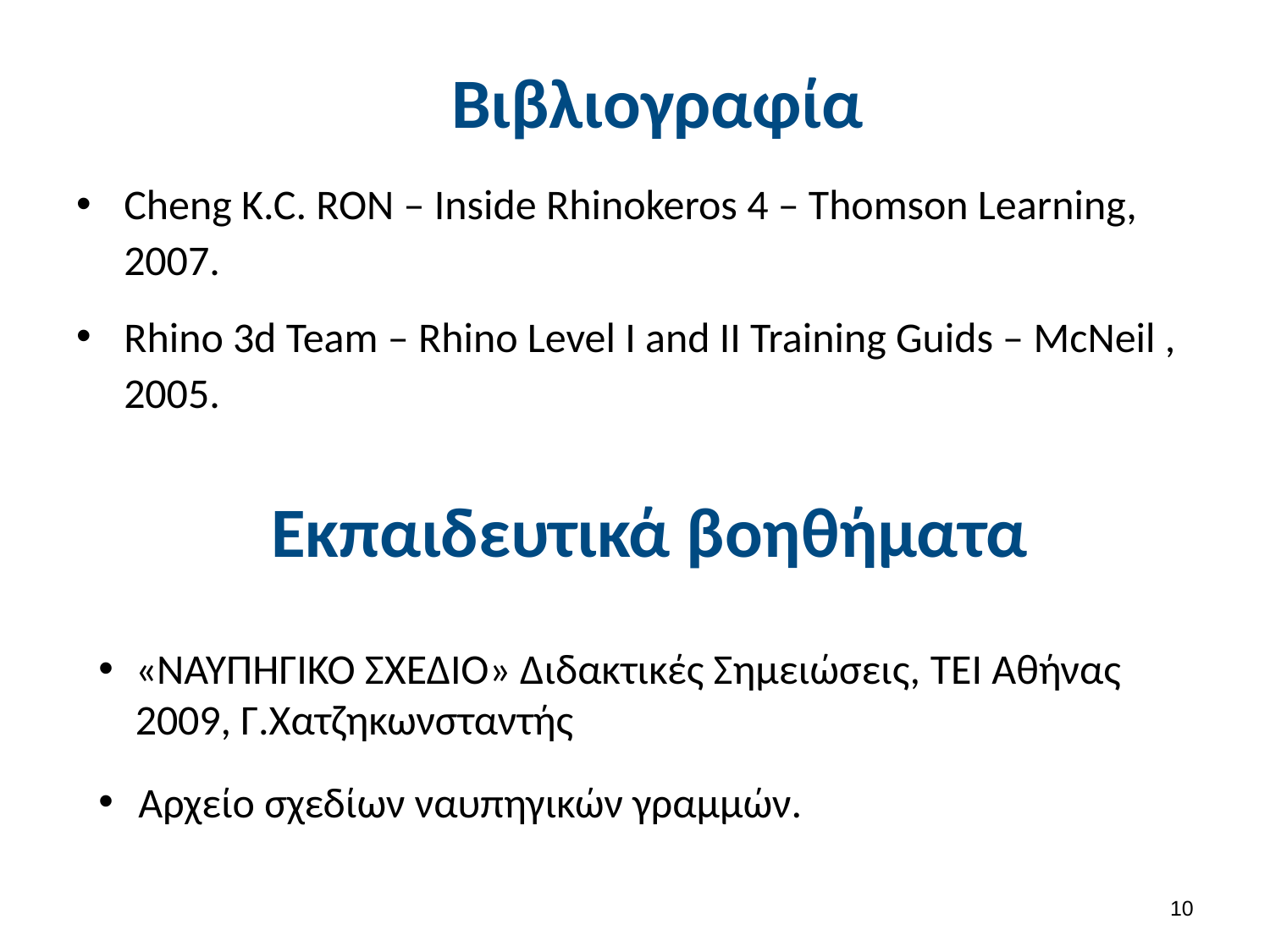

Βιβλιογραφία
Cheng K.C. RON – Inside Rhinokeros 4 – Thomson Learning, 2007.
Rhino 3d Team – Rhino Level I and II Training Guids – McNeil , 2005.

# Εκπαιδευτικά βοηθήματα
«ΝΑΥΠΗΓΙΚΟ ΣΧΕΔΙΟ» Διδακτικές Σημειώσεις, ΤΕΙ Αθήνας 2009, Γ.Χατζηκωνσταντής
Αρχείο σχεδίων ναυπηγικών γραμμών.
10